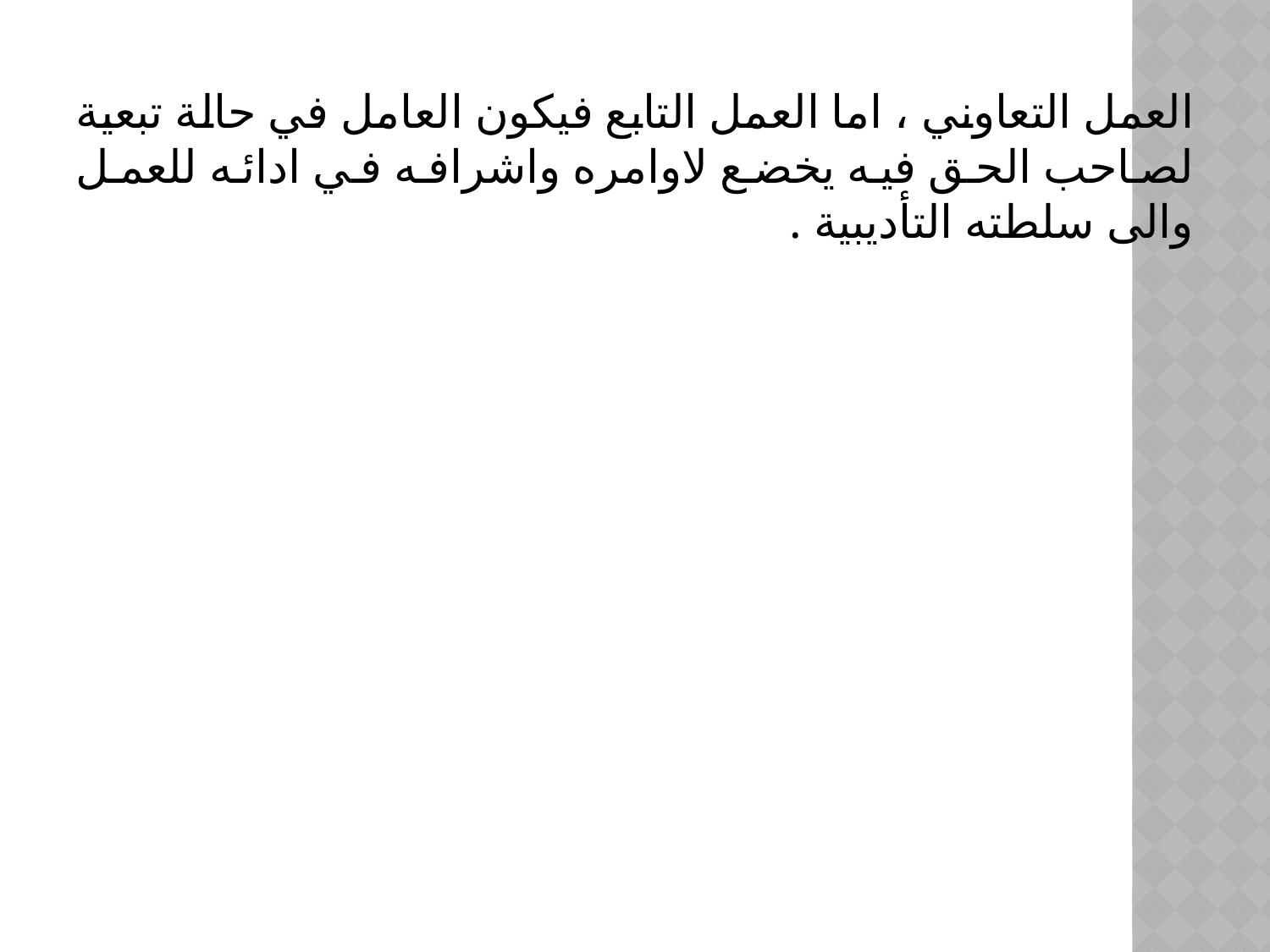

العمل التعاوني ، اما العمل التابع فيكون العامل في حالة تبعية لصاحب الحق فيه يخضع لاوامره واشرافه في ادائه للعمل والى سلطته التأديبية .